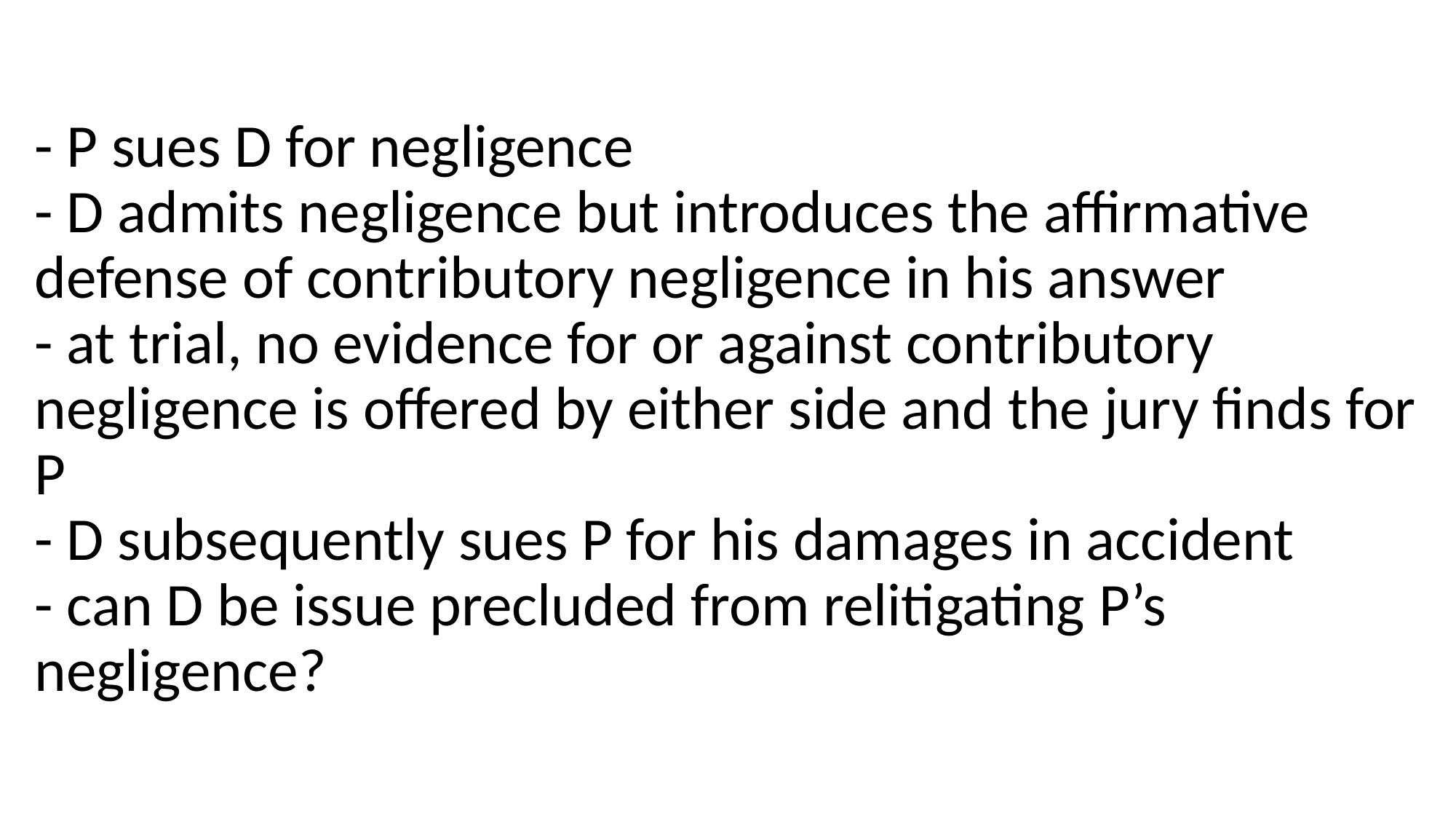

# - P sues D for negligence - D admits negligence but introduces the affirmative defense of contributory negligence in his answer - at trial, no evidence for or against contributory negligence is offered by either side and the jury finds for P - D subsequently sues P for his damages in accident - can D be issue precluded from relitigating P’s negligence?